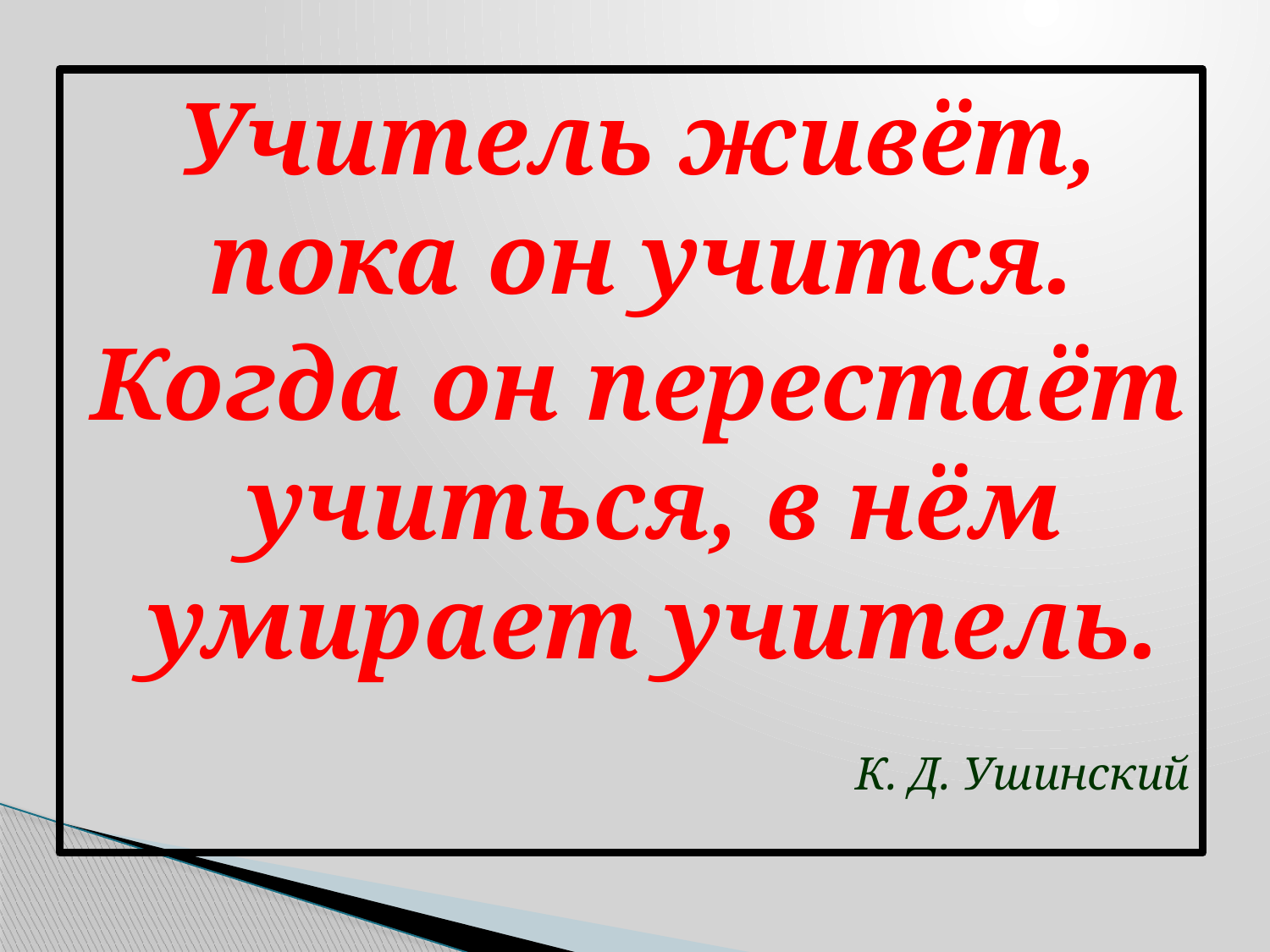

Учитель живёт, пока он учится.
Когда он перестаёт учиться, в нём умирает учитель.

К. Д. Ушинский